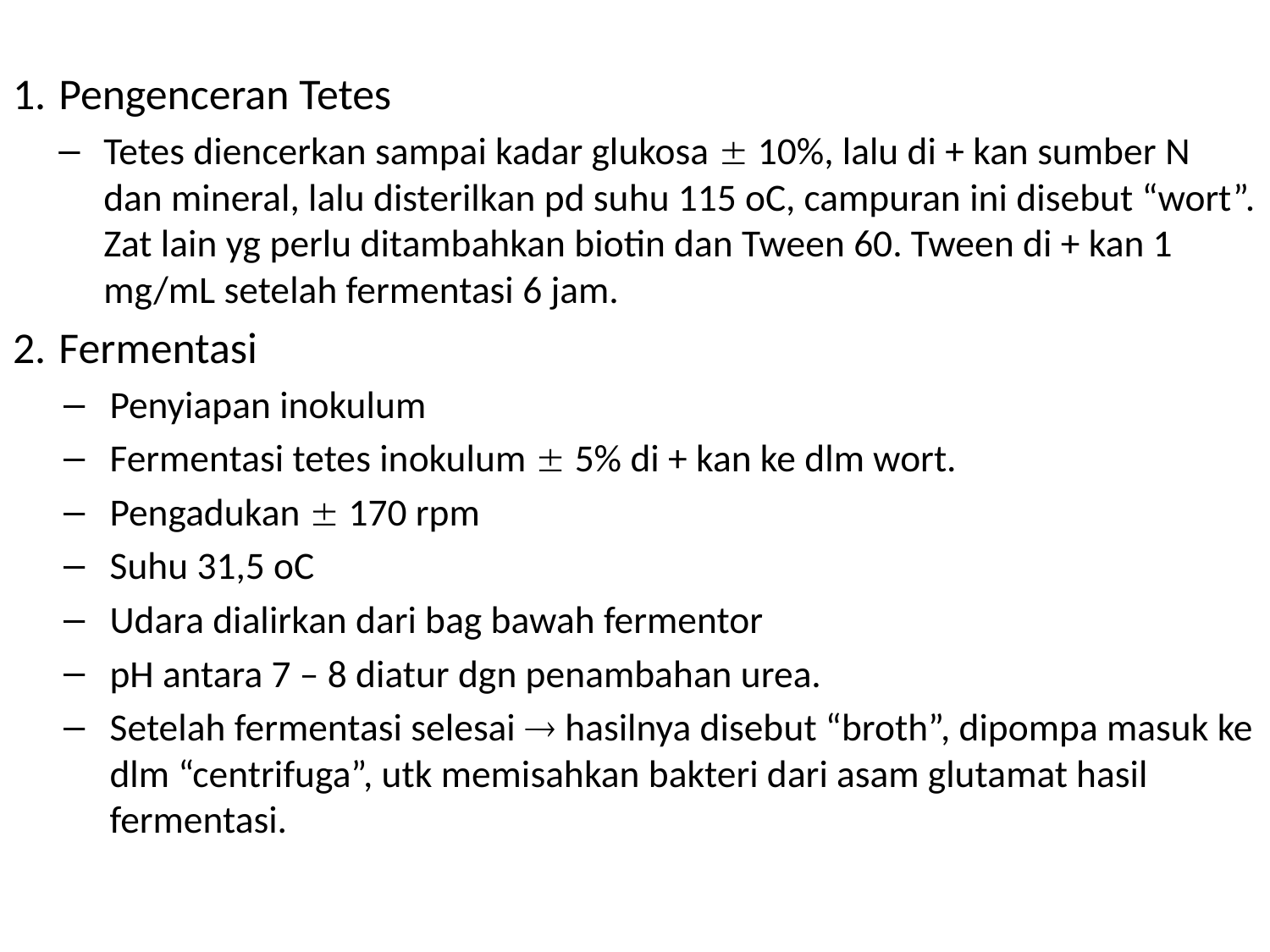

#
Pengenceran Tetes
Tetes diencerkan sampai kadar glukosa ± 10%, lalu di + kan sumber N dan mineral, lalu disterilkan pd suhu 115 oC, campuran ini disebut “wort”. Zat lain yg perlu ditambahkan biotin dan Tween 60. Tween di + kan 1 mg/mL setelah fermentasi 6 jam.
Fermentasi
Penyiapan inokulum
Fermentasi tetes inokulum ± 5% di + kan ke dlm wort.
Pengadukan ± 170 rpm
Suhu 31,5 oC
Udara dialirkan dari bag bawah fermentor
pH antara 7 – 8 diatur dgn penambahan urea.
Setelah fermentasi selesai → hasilnya disebut “broth”, dipompa masuk ke dlm “centrifuga”, utk memisahkan bakteri dari asam glutamat hasil fermentasi.